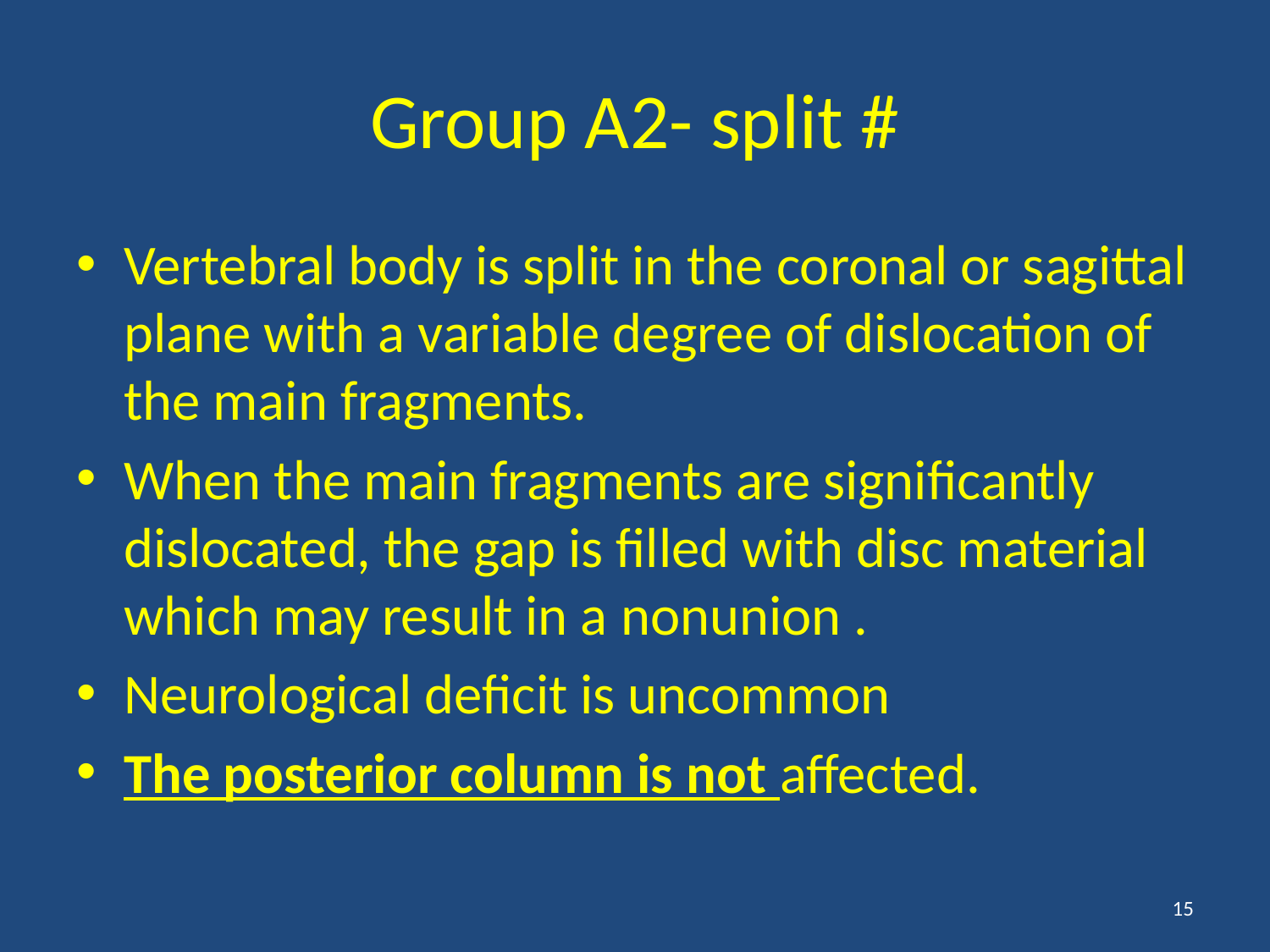

# Group A2- split #
Vertebral body is split in the coronal or sagittal plane with a variable degree of dislocation of the main fragments.
When the main fragments are significantly dislocated, the gap is filled with disc material which may result in a nonunion .
Neurological deficit is uncommon
The posterior column is not affected.
15